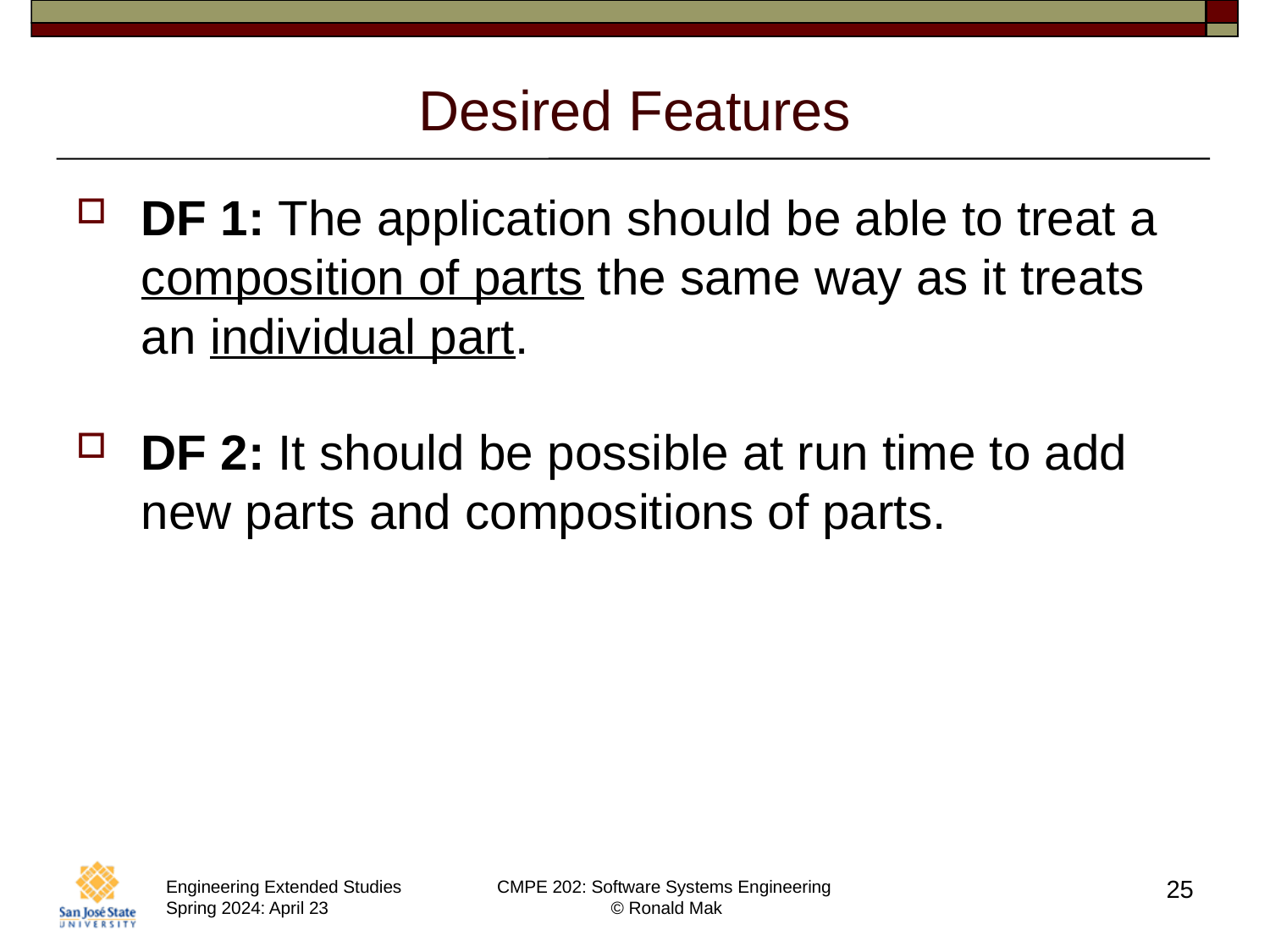

# Desired Features
DF 1: The application should be able to treat a composition of parts the same way as it treats an individual part.

DF 2: It should be possible at run time to add new parts and compositions of parts.
25